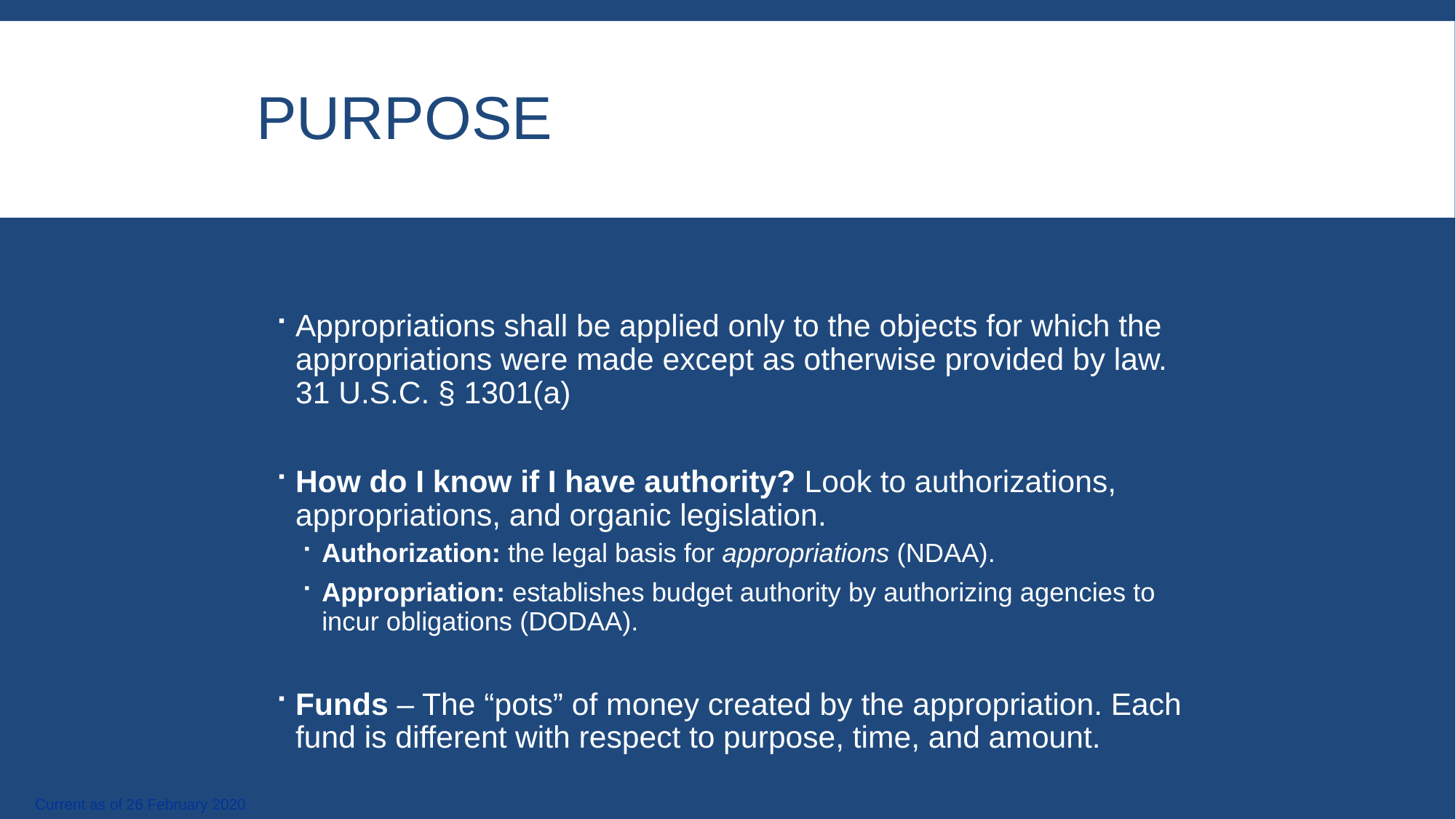

# Purpose

Appropriations shall be applied only to the objects for which the appropriations were made except as otherwise provided by law. 31 U.S.C. § 1301(a)

How do I know if I have authority? Look to authorizations, appropriations, and organic legislation.
Authorization: the legal basis for appropriations (NDAA).
Appropriation: establishes budget authority by authorizing agencies to incur obligations (DODAA).

Funds – The “pots” of money created by the appropriation. Each fund is different with respect to purpose, time, and amount.